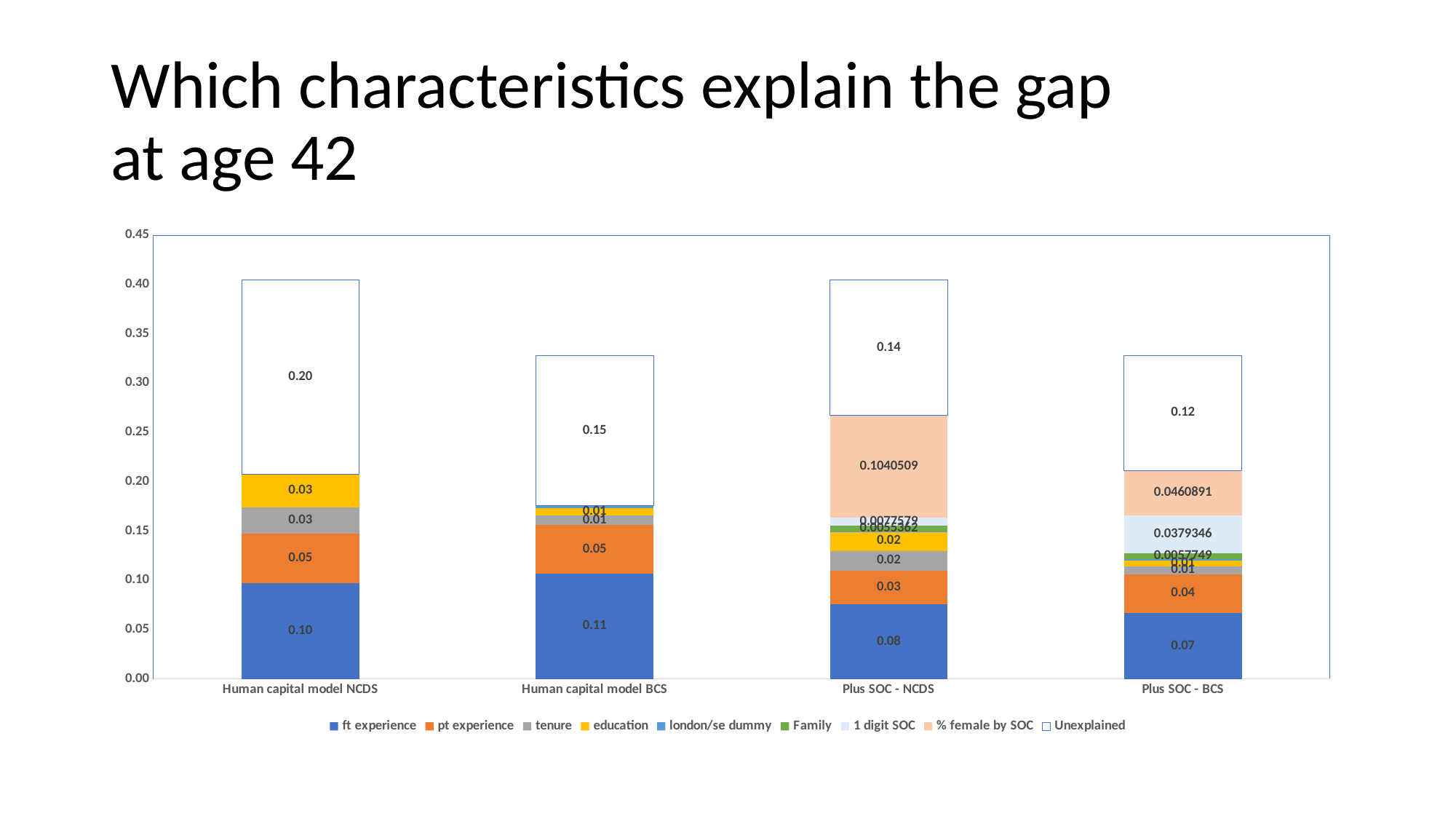

# Which characteristics explain the gap at age 42

### Chart

| Category | ft experience | pt experience | tenure | education | london/se dummy | Family | 1 digit SOC | % female by SOC | Unexplained |
|---|---|---|---|---|---|---|---|---|---|
| Human capital model NCDS | 0.097506 | 0.0497994 | 0.0266987 | 0.0334099 | 0.0001423 | None | None | None | 0.1970574 |
| Human capital model BCS | 0.1067139 | 0.0495654 | 0.0093623 | 0.0075033 | 0.0022914 | None | None | None | 0.1527818 |
| Plus SOC - NCDS | 0.0756374 | 0.0340557 | 0.0202274 | 0.0198967 | 0.0001196 | 0.0055362 | 0.0077579 | 0.1040509 | 0.1373319 |
| Plus SOC - BCS | 0.0669088 | 0.0392449 | 0.0083337 | 0.0054942 | 0.0017962 | 0.0057749 | 0.0379346 | 0.0460891 | 0.1166416 |